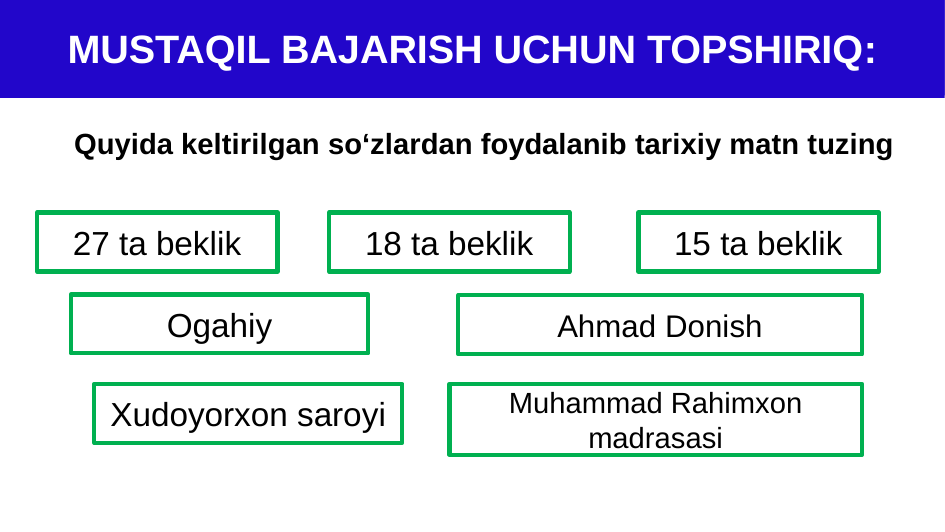

MUSTAQIL BAJARISH UCHUN TOPSHIRIQ:
Quyida keltirilgan so‘zlardan foydalanib tarixiy matn tuzing
27 ta beklik
18 ta beklik
15 ta beklik
Ogahiy
Ahmad Donish
Xudoyorxon saroyi
Muhammad Rahimxon madrasasi